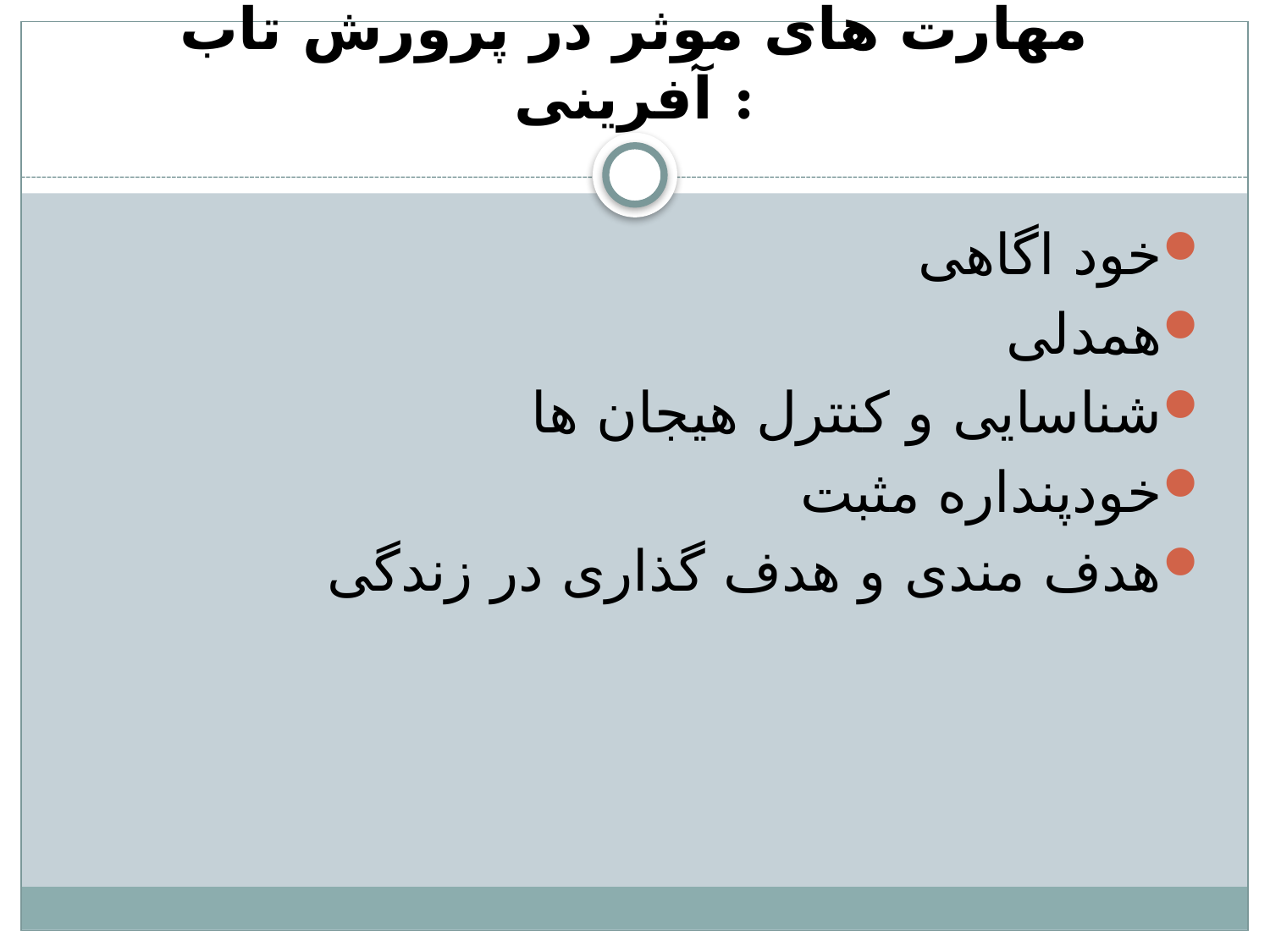

# مهارت های موثر در پرورش تاب آفرینی :
خود اگاهی
همدلی
شناسایی و کنترل هیجان ها
خودپنداره مثبت
هدف مندی و هدف گذاری در زندگی